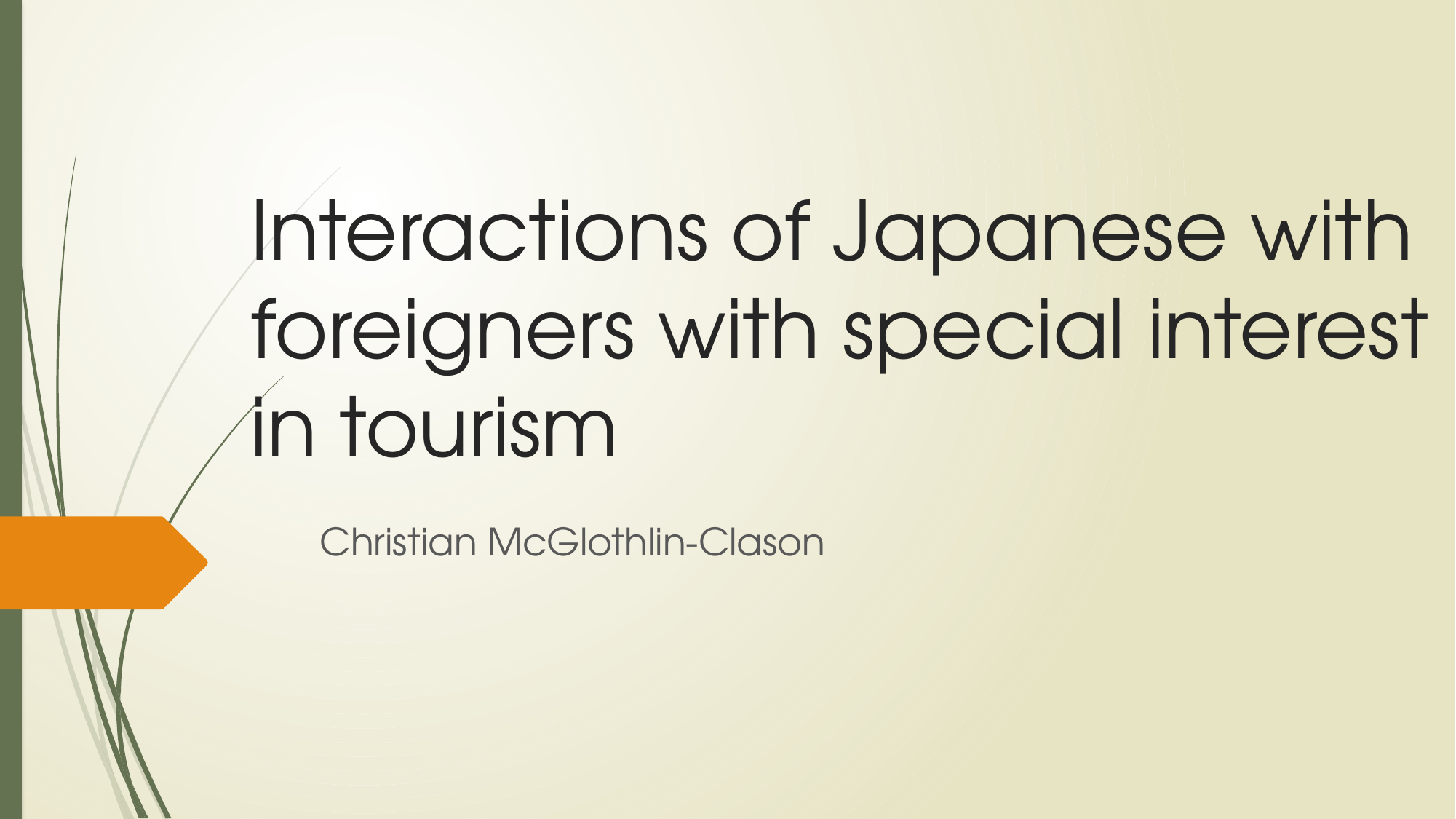

# Interactions of Japanese with foreigners with special interest in tourism
Christian McGlothlin-Clason